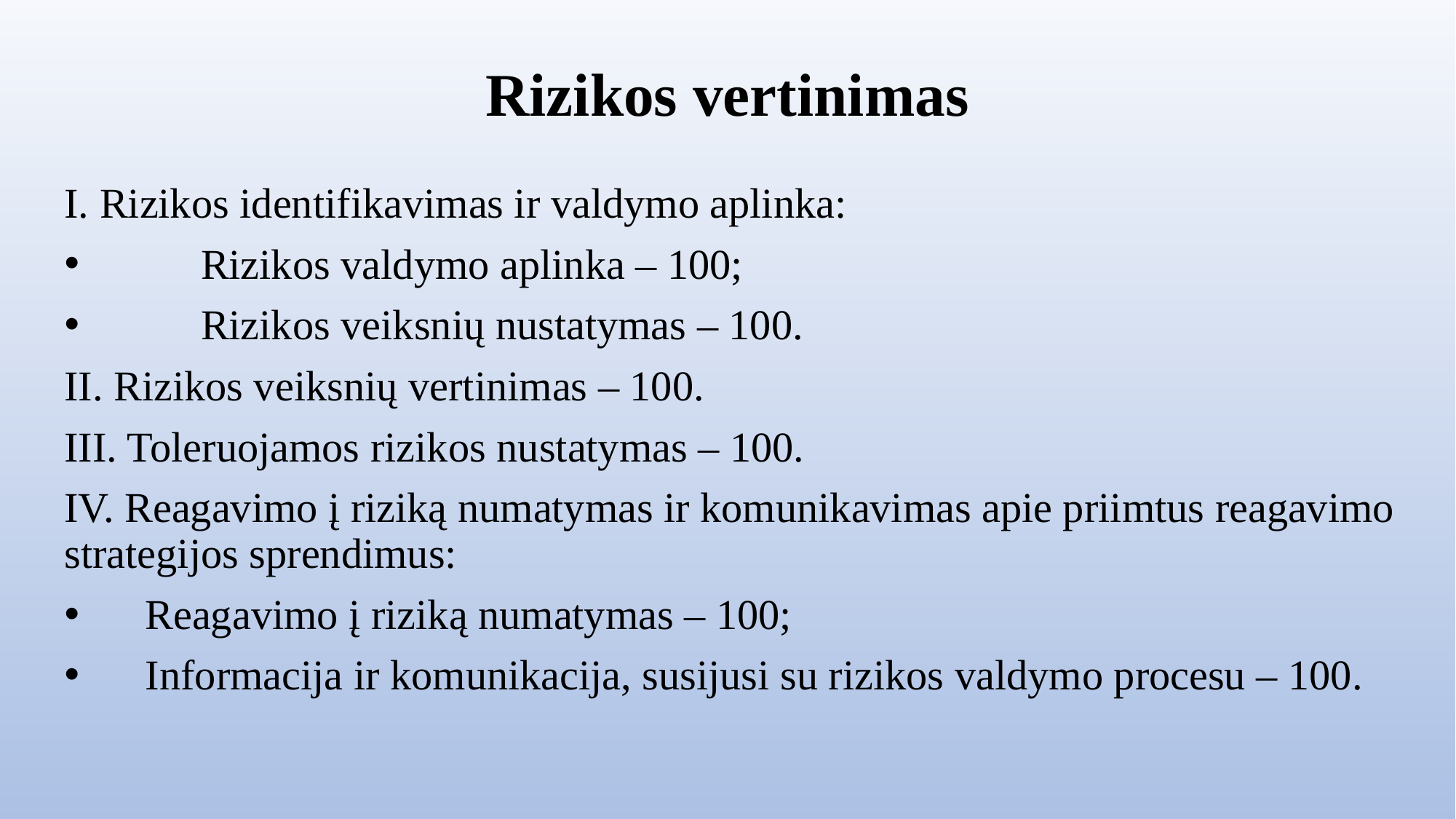

# Rizikos vertinimas
I. Rizikos identifikavimas ir valdymo aplinka:
	Rizikos valdymo aplinka – 100;
	Rizikos veiksnių nustatymas – 100.
II. Rizikos veiksnių vertinimas – 100.
III. Toleruojamos rizikos nustatymas – 100.
IV. Reagavimo į riziką numatymas ir komunikavimas apie priimtus reagavimo strategijos sprendimus:
	Reagavimo į riziką numatymas – 100;
	Informacija ir komunikacija, susijusi su rizikos valdymo procesu – 100.